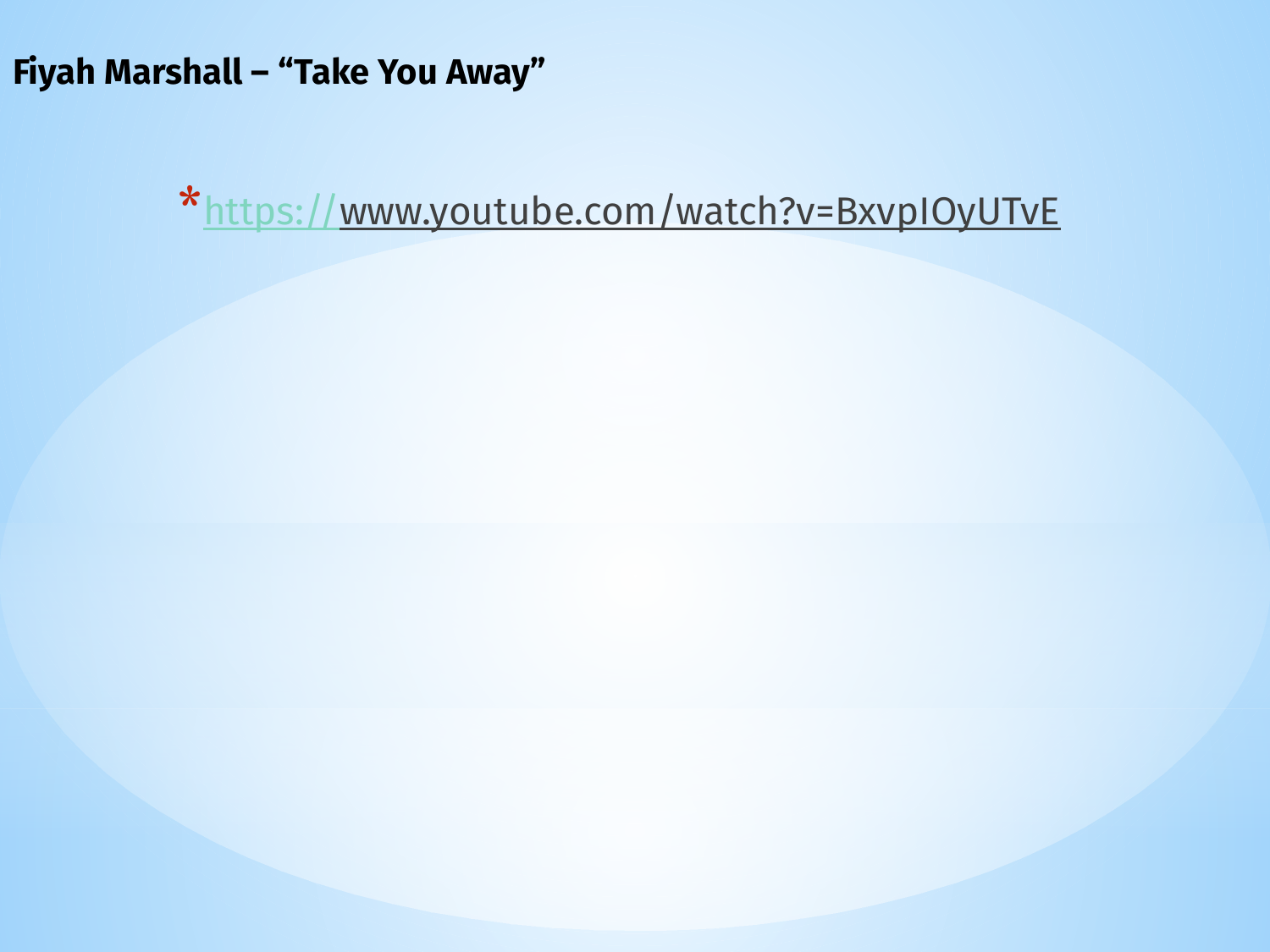

# Fiyah Marshall – “Take You Away”
https://www.youtube.com/watch?v=BxvpIOyUTvE